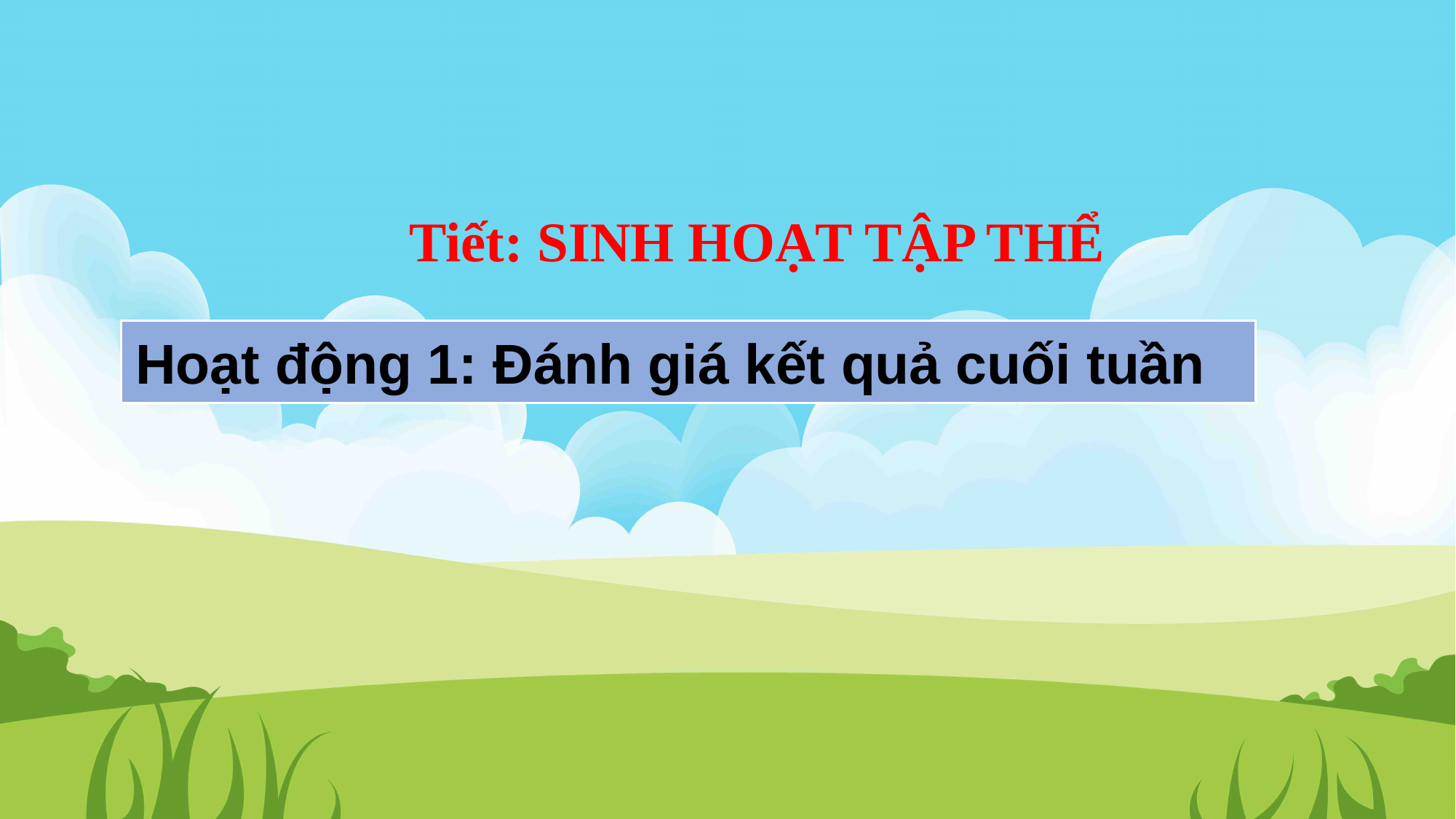

Tiết: SINH HOẠT TẬP THỂ
Hoạt động 1: Đánh giá kết quả cuối tuần